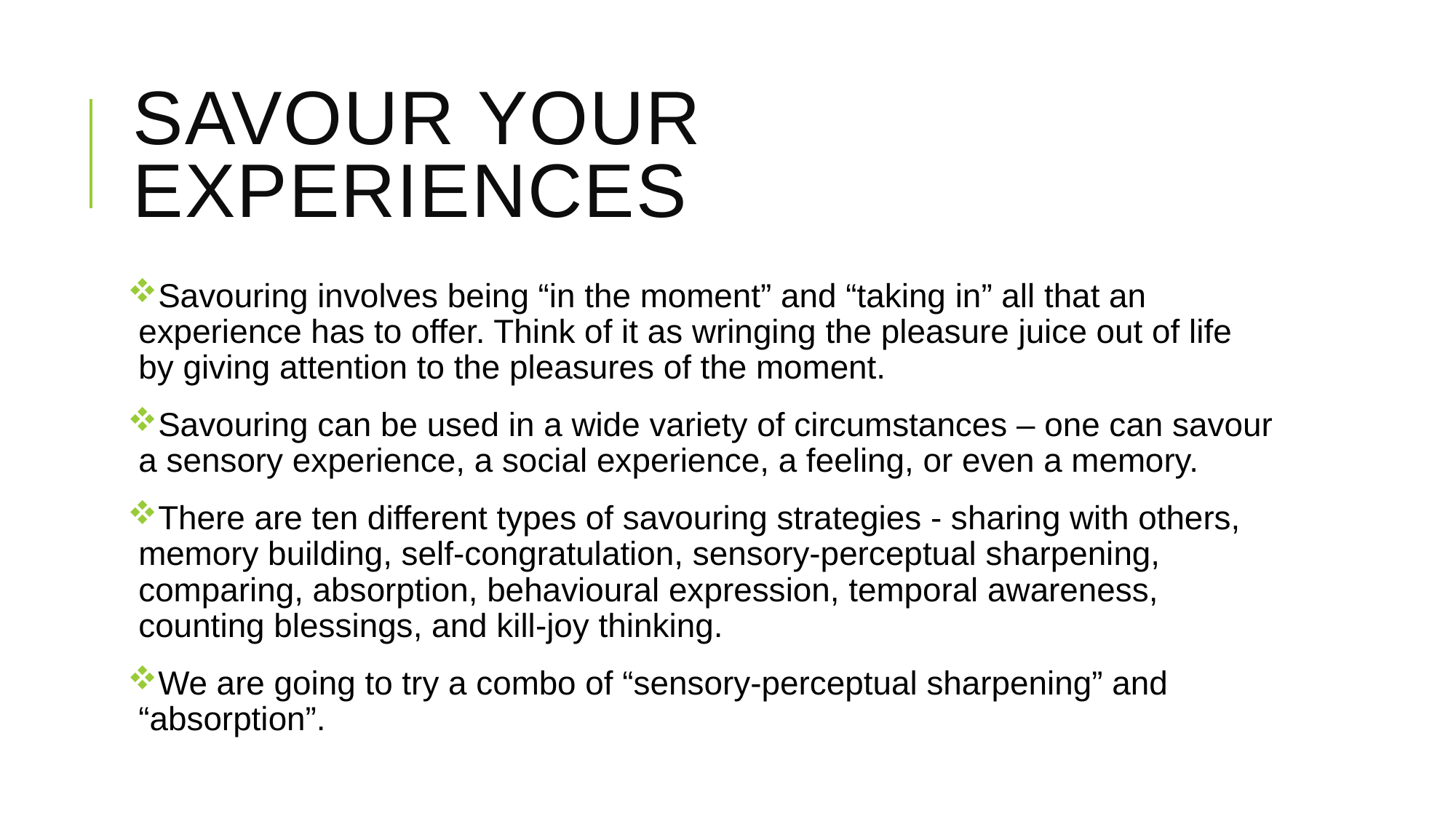

# Savour your experiences
Savouring involves being “in the moment” and “taking in” all that an experience has to offer. Think of it as wringing the pleasure juice out of life by giving attention to the pleasures of the moment.
Savouring can be used in a wide variety of circumstances – one can savour a sensory experience, a social experience, a feeling, or even a memory.
There are ten different types of savouring strategies - sharing with others, memory building, self-congratulation, sensory-perceptual sharpening, comparing, absorption, behavioural expression, temporal awareness, counting blessings, and kill-joy thinking.
We are going to try a combo of “sensory-perceptual sharpening” and “absorption”.